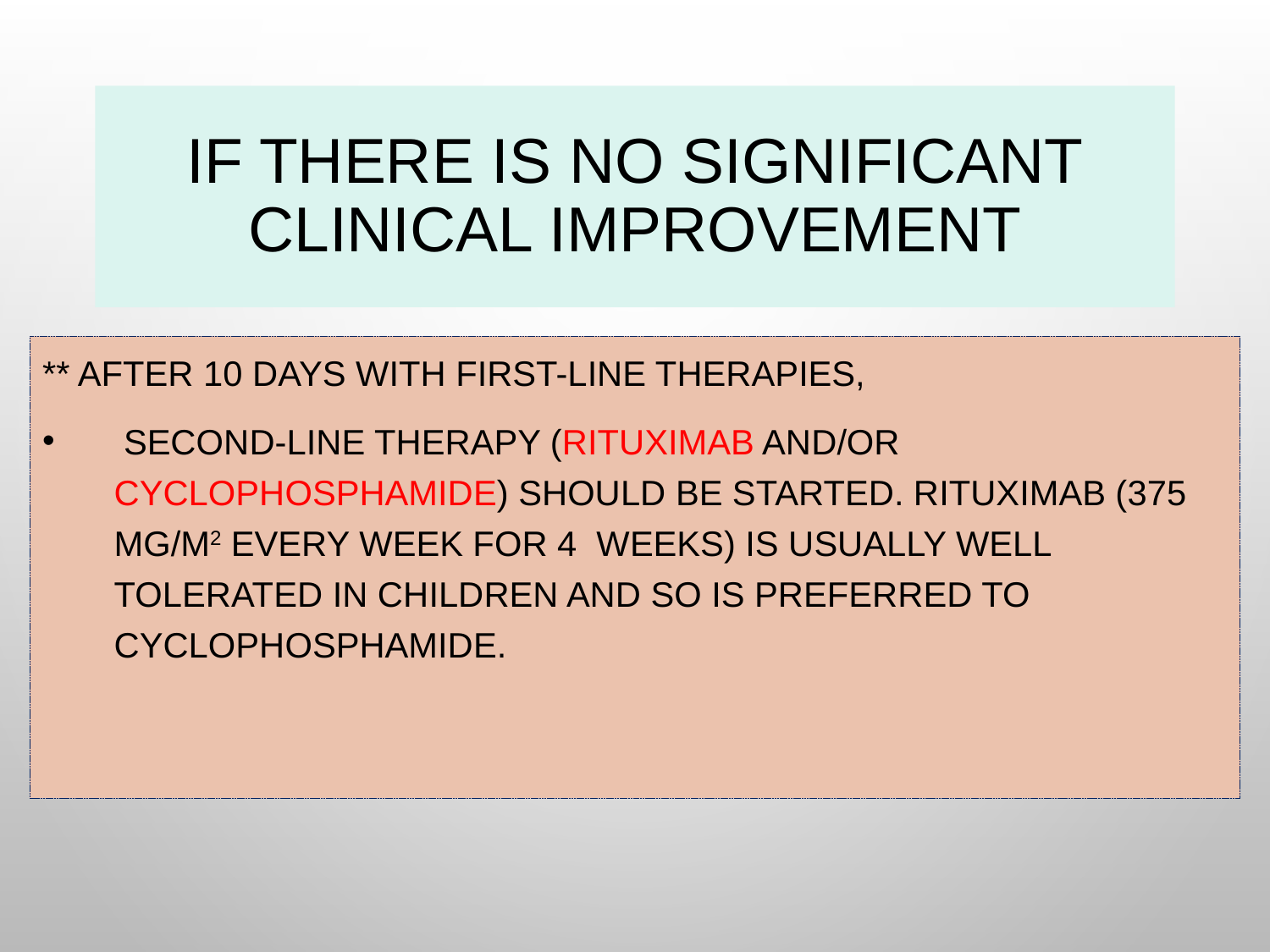

# If there is no significant clinical improvement
** after 10 days with first-line therapies,
 second-line therapy (rituximab and/or cyclophosphamide) should be started. Rituximab (375 mg/m2 every week for 4  weeks) is usually well tolerated in children and so is preferred to cyclophosphamide.